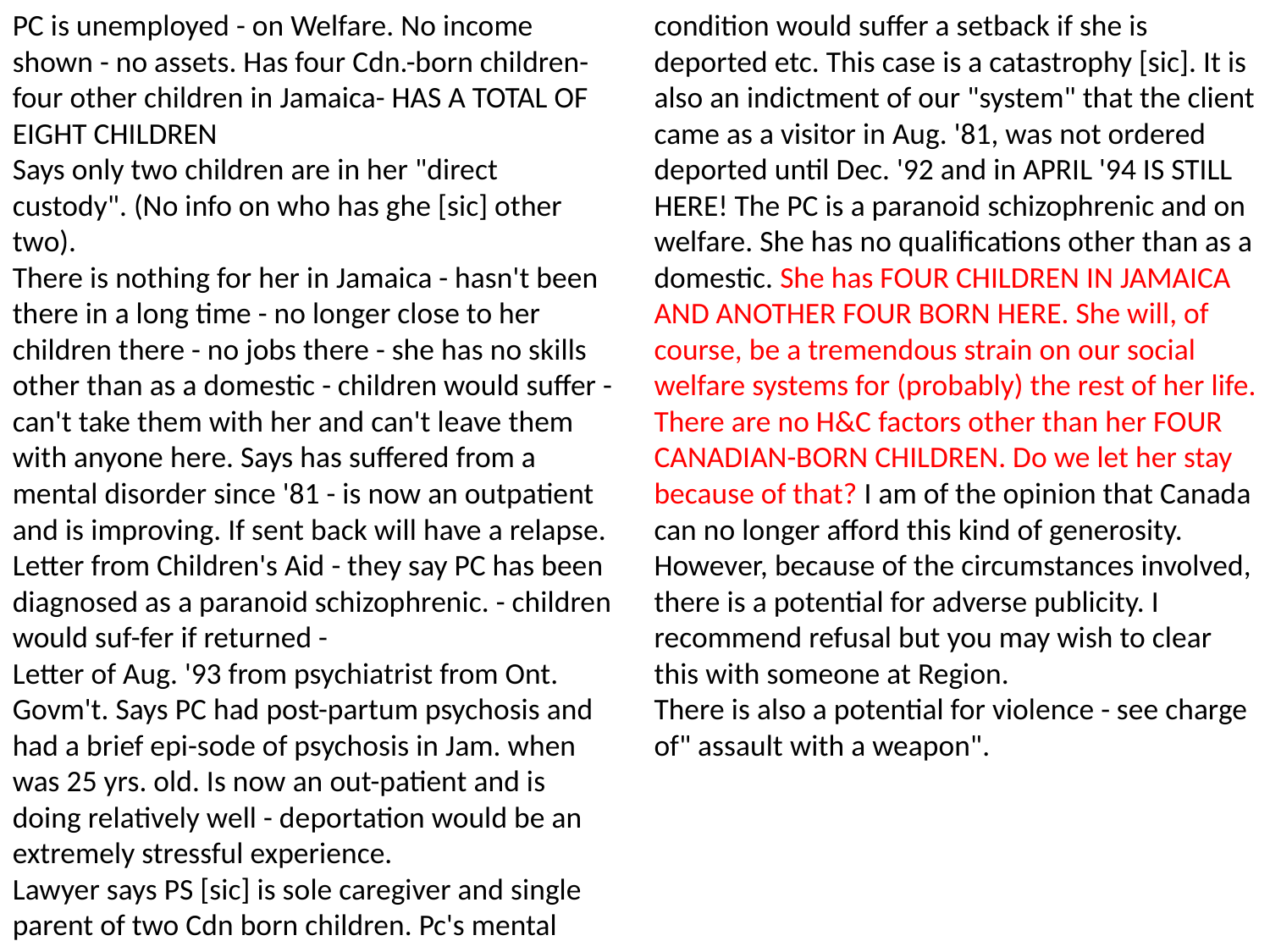

PC is unemployed - on Welfare. No income shown - no assets. Has four Cdn.-born children- four other children in Jamaica- HAS A TOTAL OF EIGHT CHILDREN
Says only two children are in her "direct custody". (No info on who has ghe [sic] other two).
There is nothing for her in Jamaica - hasn't been there in a long time - no longer close to her children there - no jobs there - she has no skills other than as a domestic - children would suffer - can't take them with her and can't leave them with anyone here. Says has suffered from a mental disorder since '81 - is now an outpatient and is improving. If sent back will have a relapse.
Letter from Children's Aid - they say PC has been diagnosed as a paranoid schizophrenic. - children would suf-fer if returned -
Letter of Aug. '93 from psychiatrist from Ont. Govm't. Says PC had post-partum psychosis and had a brief epi-sode of psychosis in Jam. when was 25 yrs. old. Is now an out-patient and is doing relatively well - deportation would be an extremely stressful experience.
Lawyer says PS [sic] is sole caregiver and single parent of two Cdn born children. Pc's mental condition would suffer a setback if she is deported etc. This case is a catastrophy [sic]. It is also an indictment of our "system" that the client came as a visitor in Aug. '81, was not ordered deported until Dec. '92 and in APRIL '94 IS STILL HERE! The PC is a paranoid schizophrenic and on  welfare. She has no qualifications other than as a domestic. She has FOUR CHILDREN IN JAMAICA AND ANOTHER FOUR BORN HERE. She will, of course, be a tremendous strain on our social welfare systems for (probably) the rest of her life. There are no H&C factors other than her FOUR CANADIAN-BORN CHILDREN. Do we let her stay because of that? I am of the opinion that Canada can no longer afford this kind of generosity. However, because of the circumstances involved, there is a potential for adverse publicity. I recommend refusal but you may wish to clear this with someone at Region.
There is also a potential for violence - see charge of" assault with a weapon".